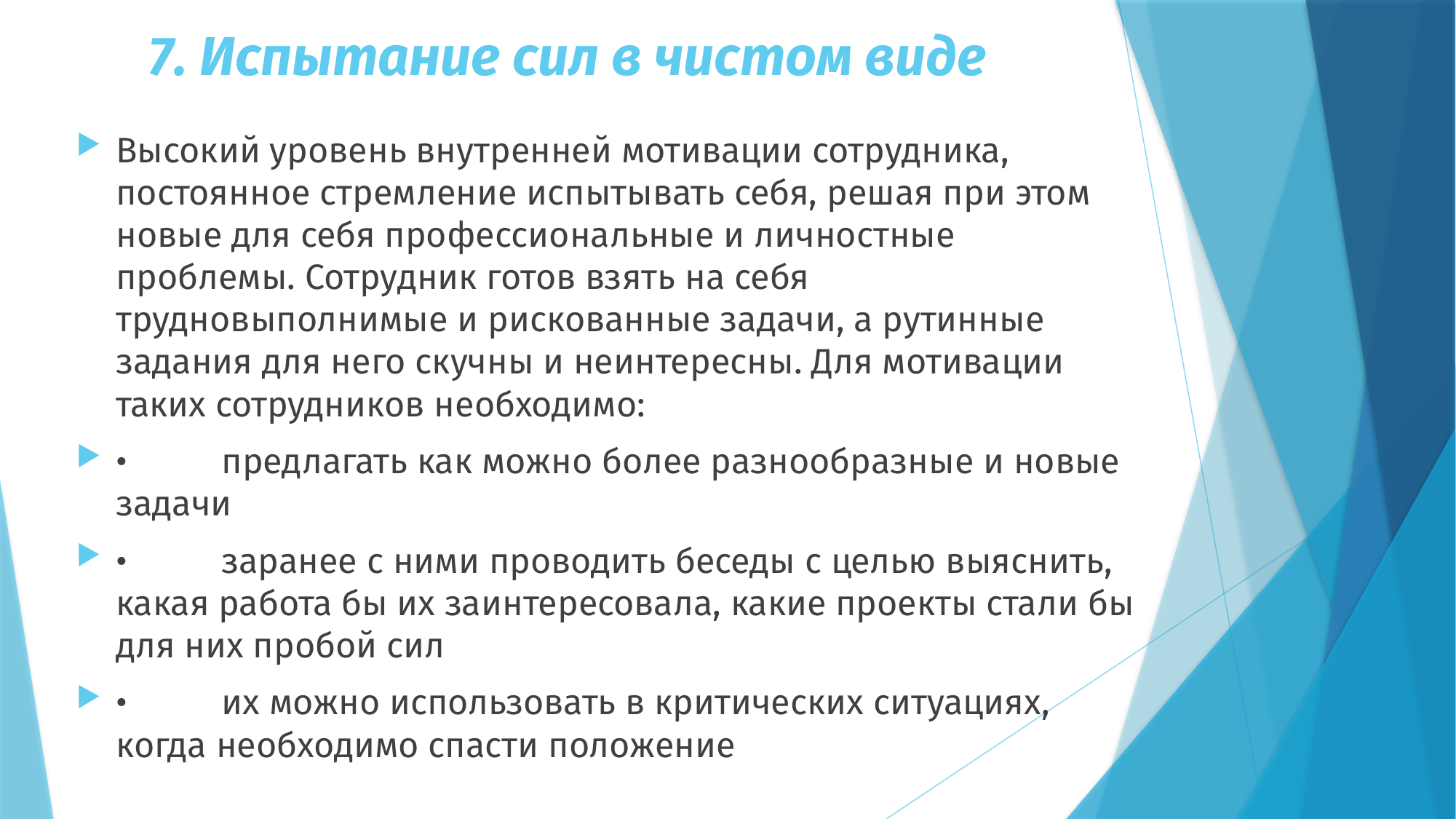

# 7. Испытание сил в чистом виде
Высокий уровень внутренней мотивации сотрудника, постоянное стремление испытывать себя, решая при этом новые для себя профессиональные и личностные проблемы. Сотрудник готов взять на себя трудновыполнимые и рискованные задачи, а рутинные задания для него скучны и неинтересны. Для мотивации таких сотрудников необходимо:
•	предлагать как можно более разнообразные и новые задачи
•	заранее с ними проводить беседы с целью выяснить, какая работа бы их заинтересовала, какие проекты стали бы для них пробой сил
•	их можно использовать в критических ситуациях, когда необходимо спасти положение